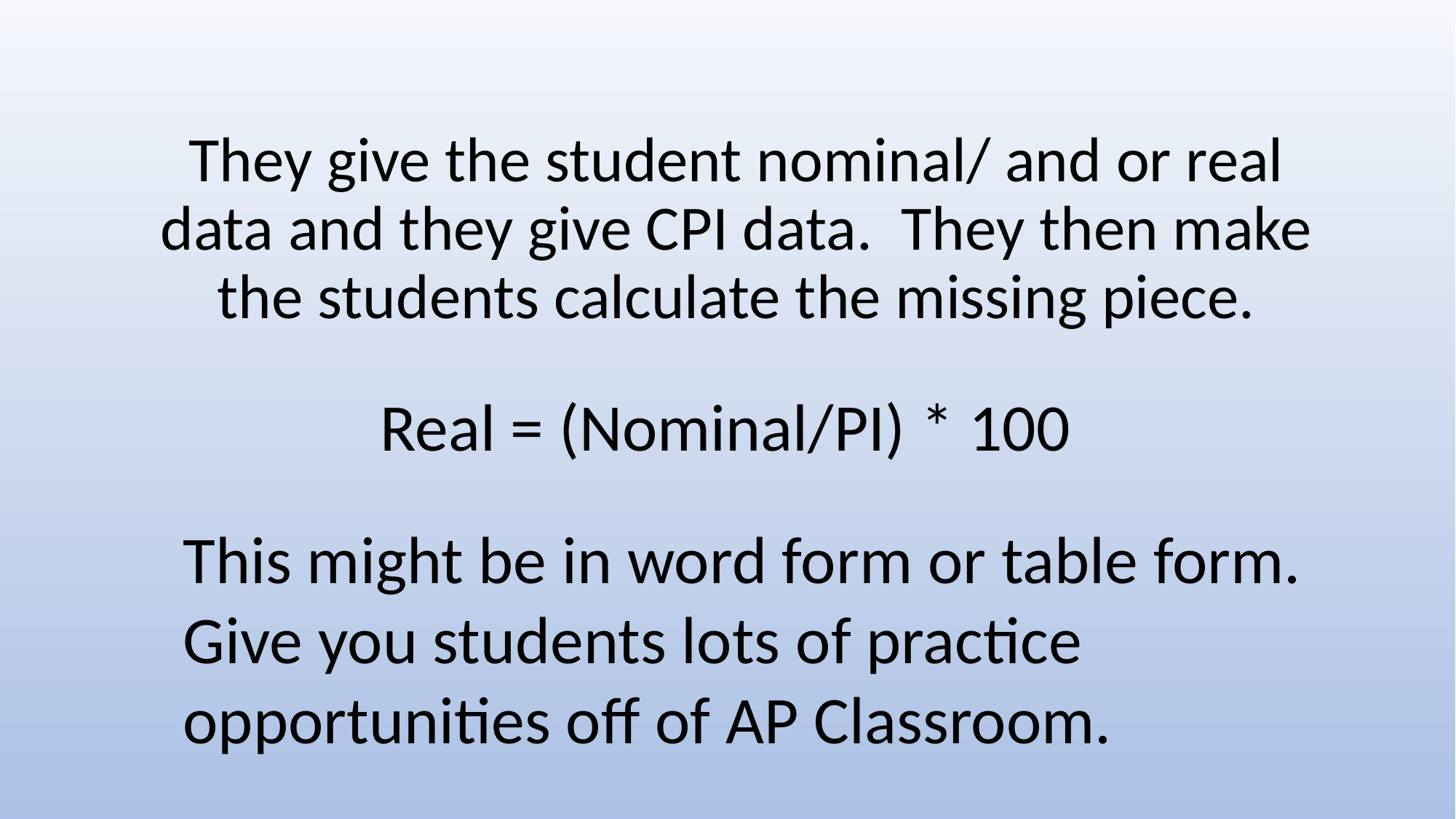

# They give the student nominal/ and or real data and they give CPI data.  They then make the students calculate the missing piece.
Real = (Nominal/PI) * 100
This might be in word form or table form.
Give you students lots of practice opportunities off of AP Classroom.